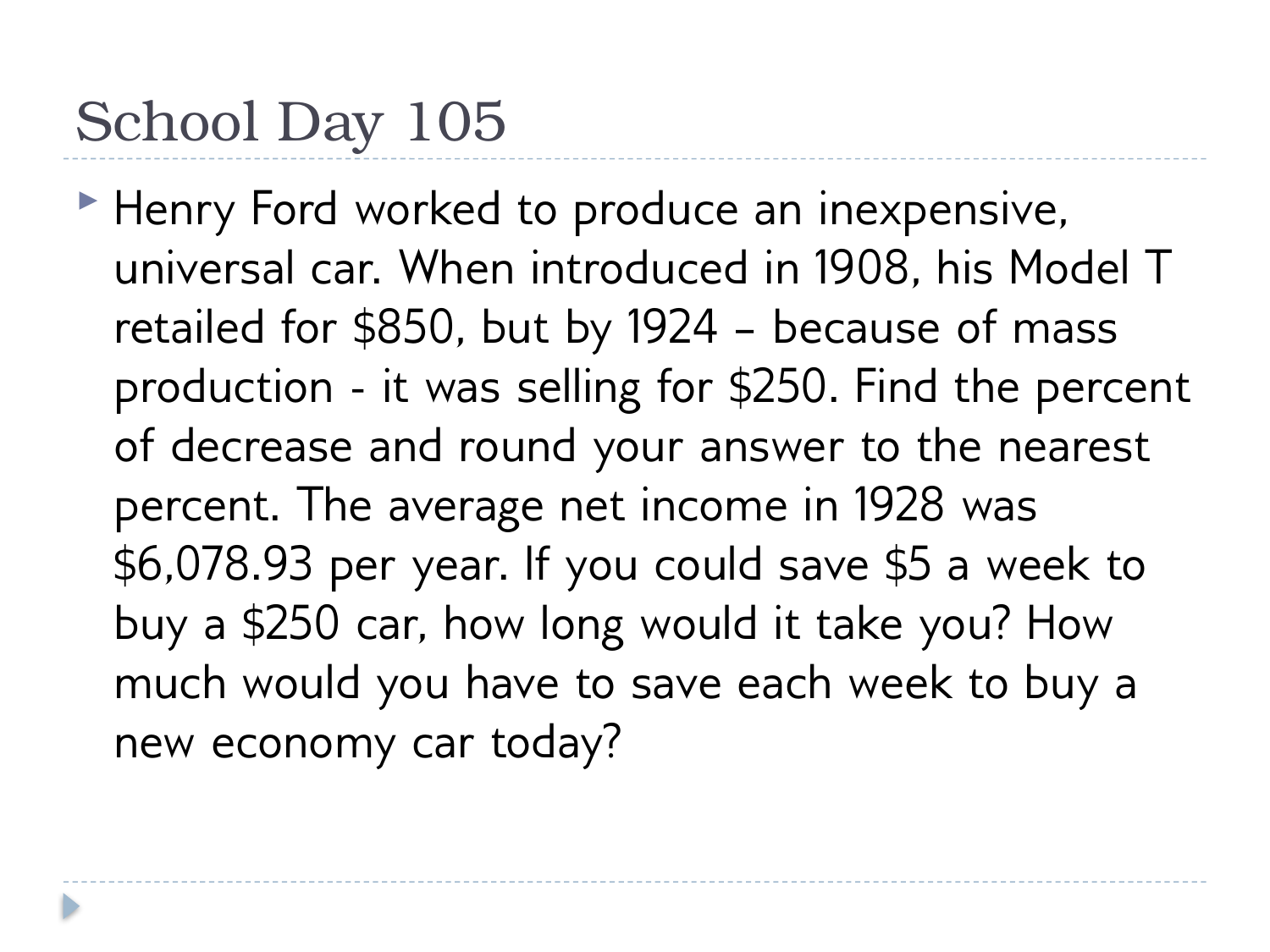

# School Day 105
Henry Ford worked to produce an inexpensive, universal car. When introduced in 1908, his Model T retailed for $850, but by 1924 – because of mass production - it was selling for $250. Find the percent of decrease and round your answer to the nearest percent. The average net income in 1928 was $6,078.93 per year. If you could save $5 a week to buy a $250 car, how long would it take you? How much would you have to save each week to buy a new economy car today?